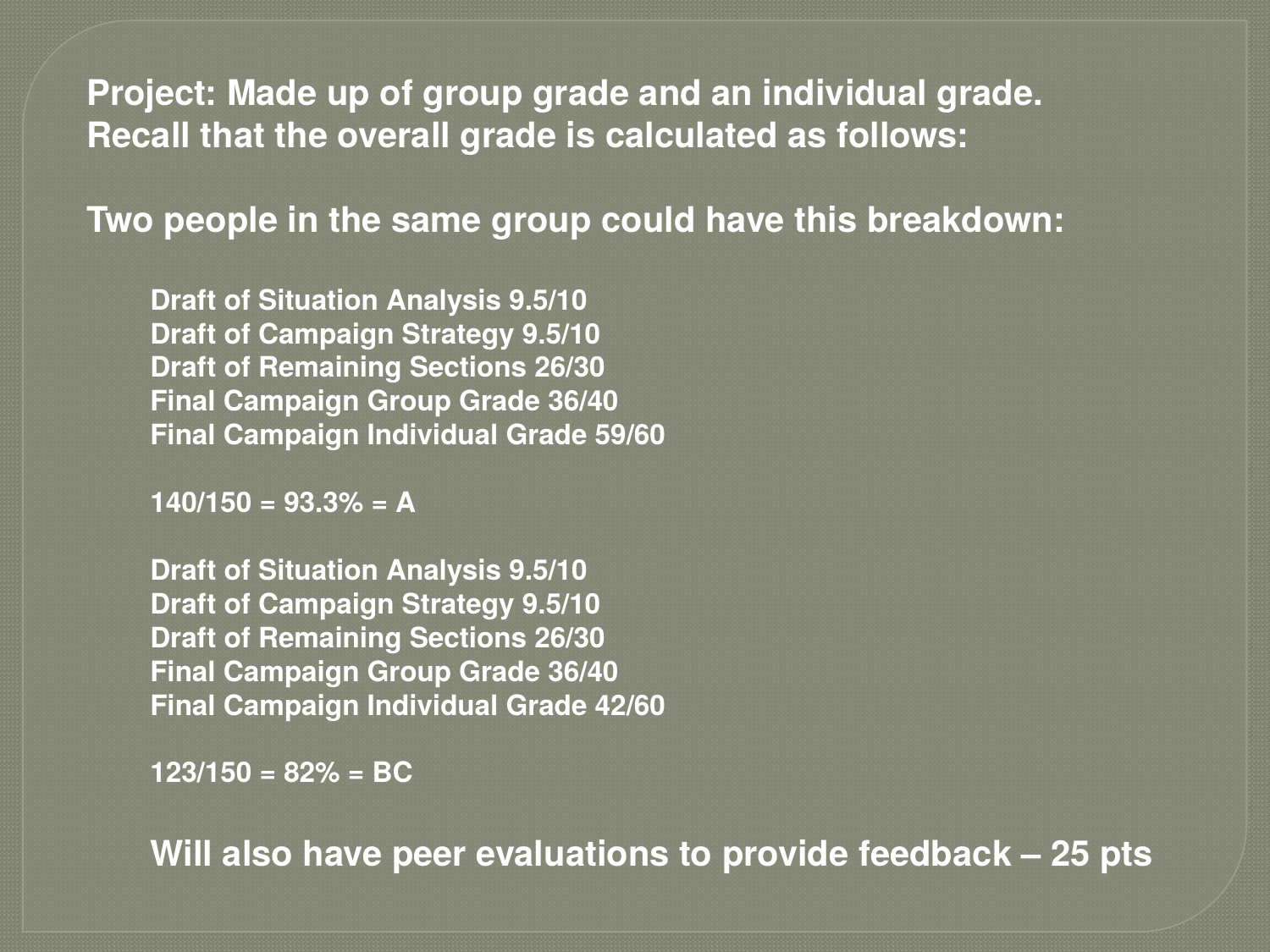

Project: Made up of group grade and an individual grade.
Recall that the overall grade is calculated as follows:

Two people in the same group could have this breakdown:

Draft of Situation Analysis 9.5/10
Draft of Campaign Strategy 9.5/10
Draft of Remaining Sections 26/30
Final Campaign Group Grade 36/40
Final Campaign Individual Grade 59/60

140/150 = 93.3% = A

Draft of Situation Analysis 9.5/10
Draft of Campaign Strategy 9.5/10
Draft of Remaining Sections 26/30
Final Campaign Group Grade 36/40
Final Campaign Individual Grade 42/60

123/150 = 82% = BC

Will also have peer evaluations to provide feedback – 25 pts